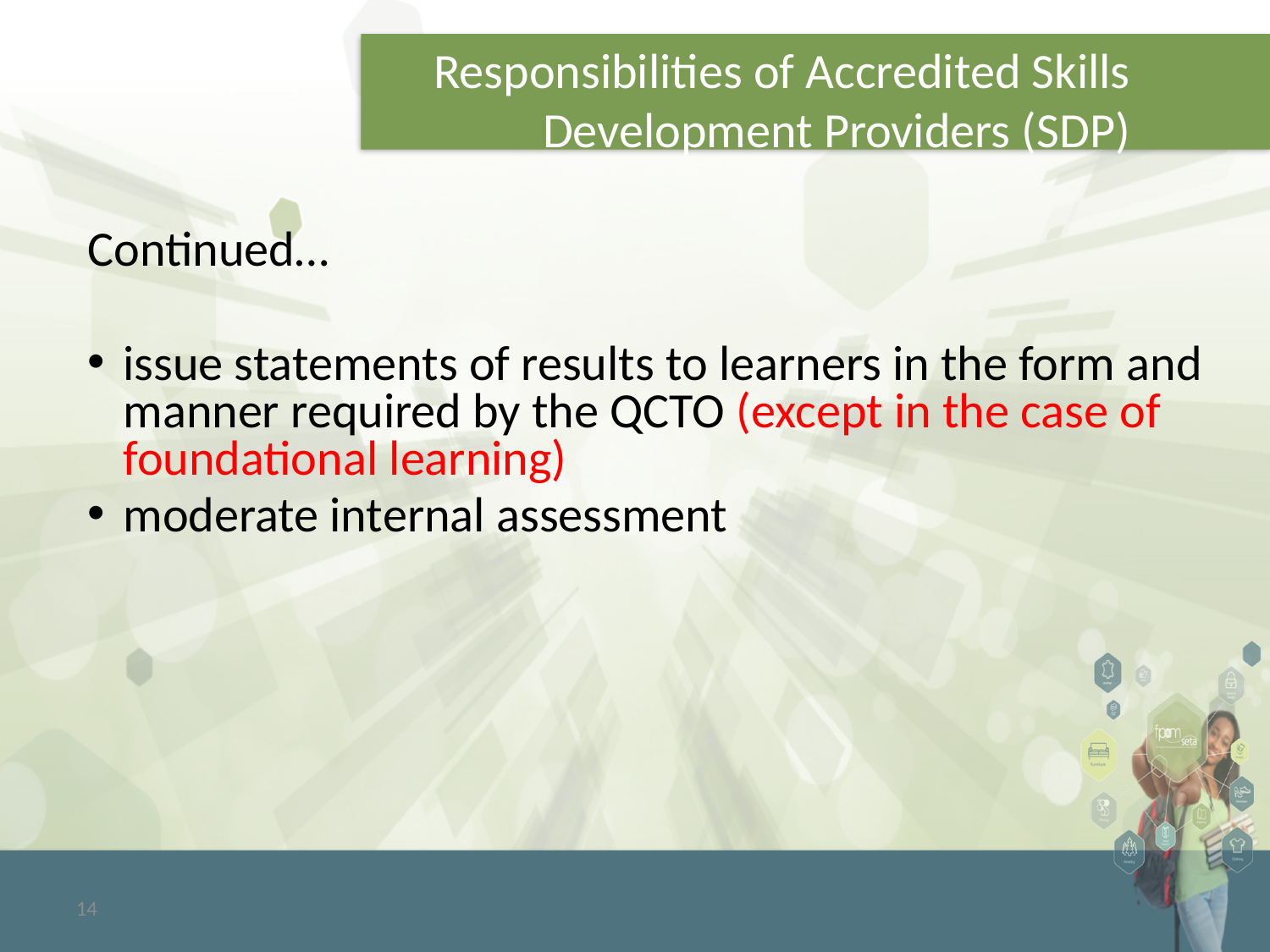

Responsibilities of Accredited Skills Development Providers (SDP)
Continued…

issue statements of results to learners in the form and manner required by the QCTO (except in the case of foundational learning)
moderate internal assessment

14